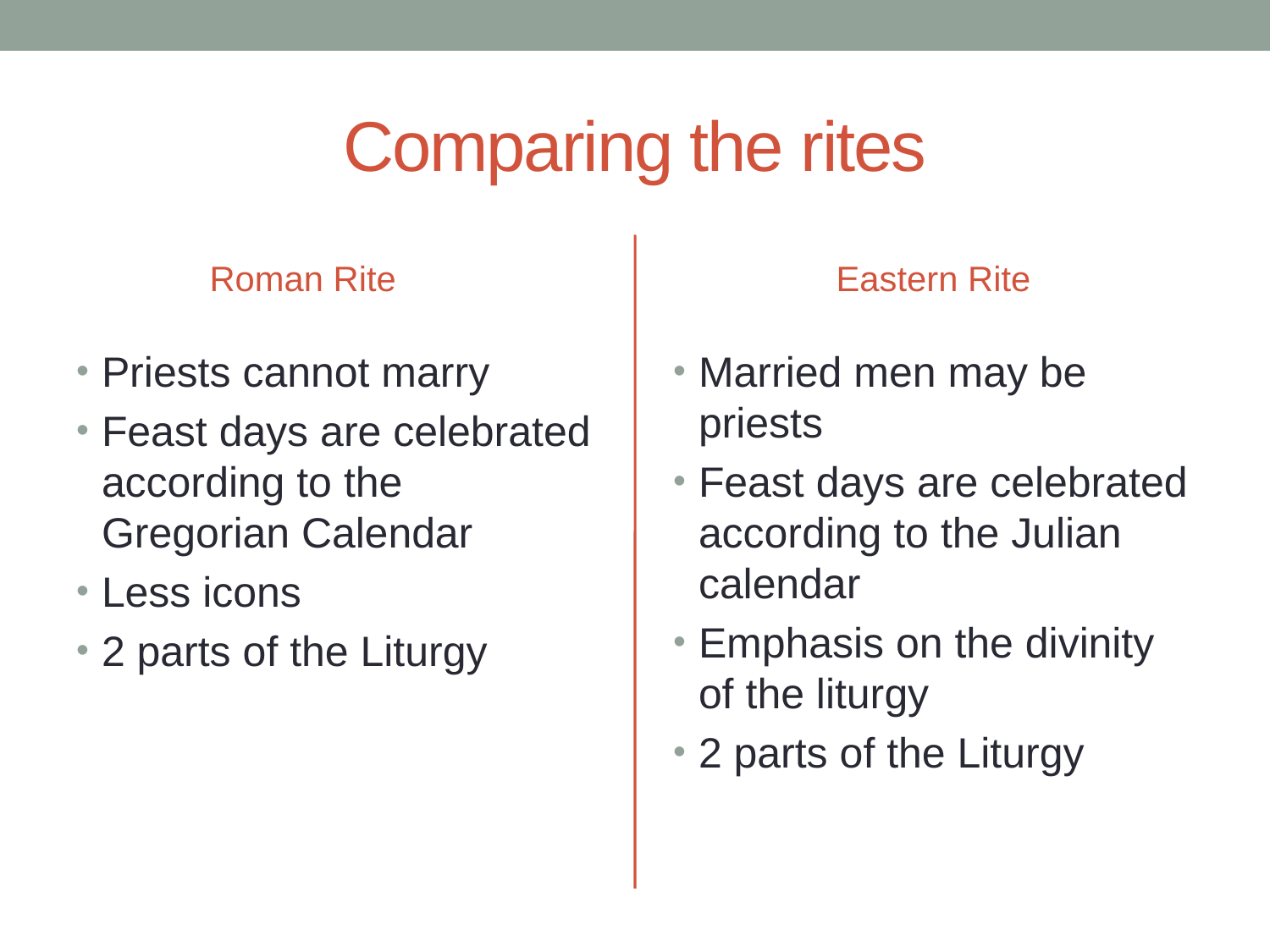

# Comparing the rites
Roman Rite
Eastern Rite
Priests cannot marry
Feast days are celebrated according to the Gregorian Calendar
Less icons
2 parts of the Liturgy
Married men may be priests
Feast days are celebrated according to the Julian calendar
Emphasis on the divinity of the liturgy
2 parts of the Liturgy